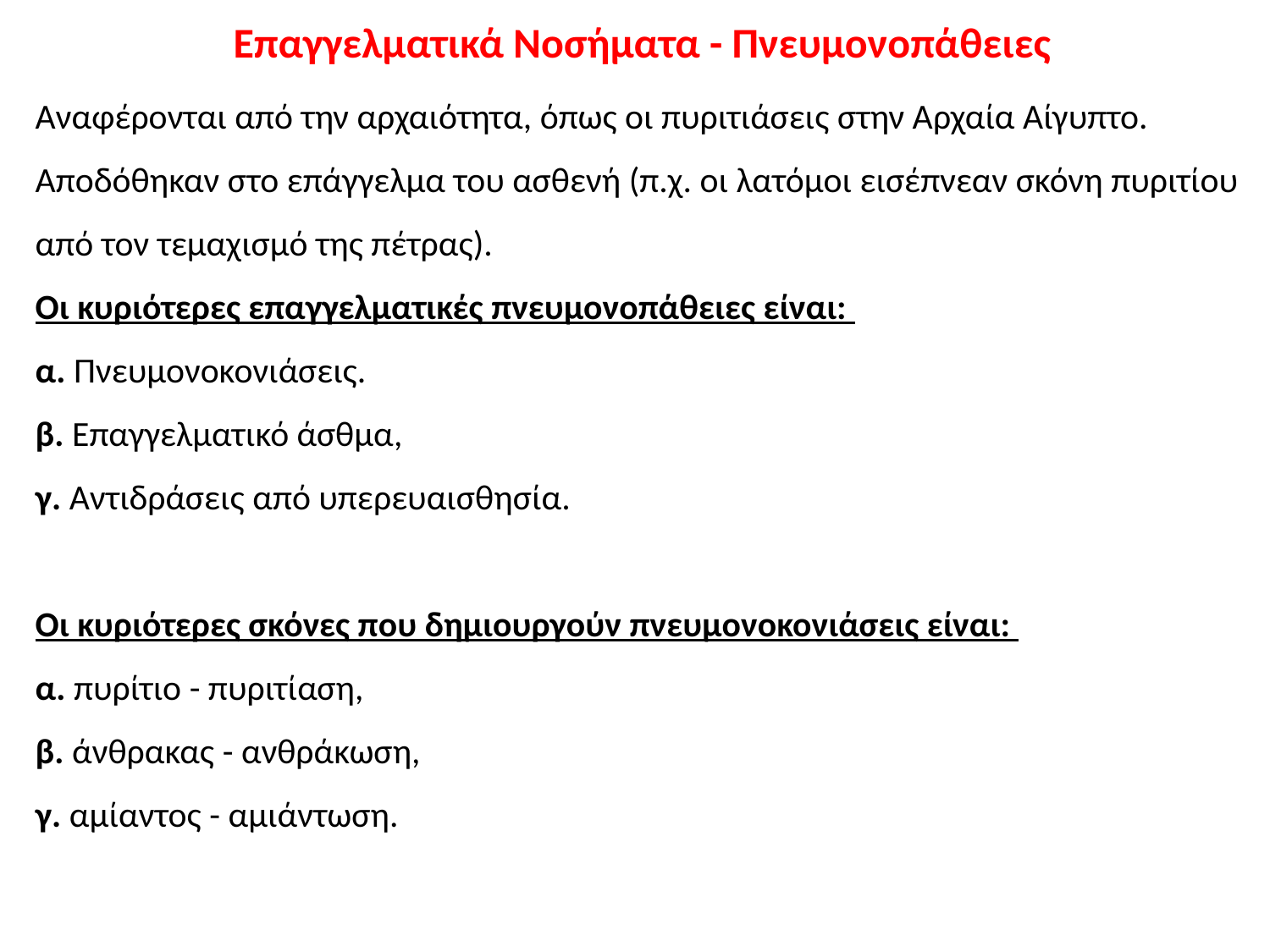

Επαγγελματικά Νοσήματα - Πνευμονοπάθειες
Αναφέρονται από την αρχαιότητα, όπως οι πυριτιάσεις στην Αρχαία Αίγυπτο. Αποδόθηκαν στο επάγγελμα του ασθενή (π.χ. οι λατόμοι εισέπνεαν σκόνη πυριτίου από τον τεμαχισμό της πέτρας).
Οι κυριότερες επαγγελματικές πνευμονοπάθειες είναι:
α. Πνευμονοκονιάσεις.
β. Επαγγελματικό άσθμα,
γ. Αντιδράσεις από υπερευαισθησία.

Οι κυριότερες σκόνες που δημιουργούν πνευμονοκονιάσεις είναι:
α. πυρίτιο - πυριτίαση,
β. άνθρακας - ανθράκωση,
γ. αμίαντος - αμιάντωση.